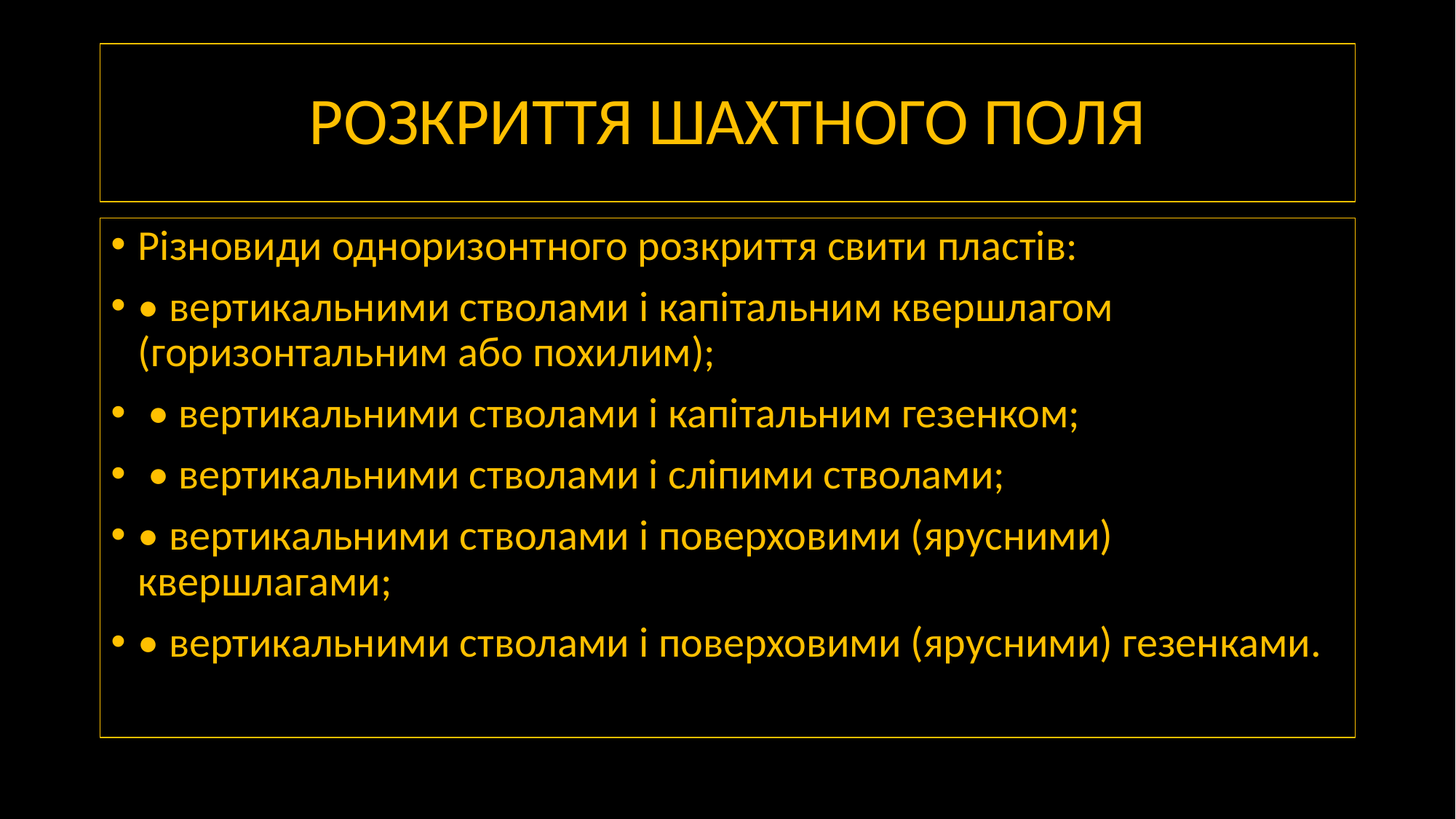

# РОЗКРИТТЯ ШАХТНОГО ПОЛЯ
Різновиди одноризонтного розкриття свити пластів:
• вертикальними стволами і капітальним квершлагом (горизонтальним або похилим);
 • вертикальними стволами і капітальним гезенком;
 • вертикальними стволами і сліпими стволами;
• вертикальними стволами і поверховими (ярусними) квершлагами;
• вертикальними стволами і поверховими (ярусними) гезенками.